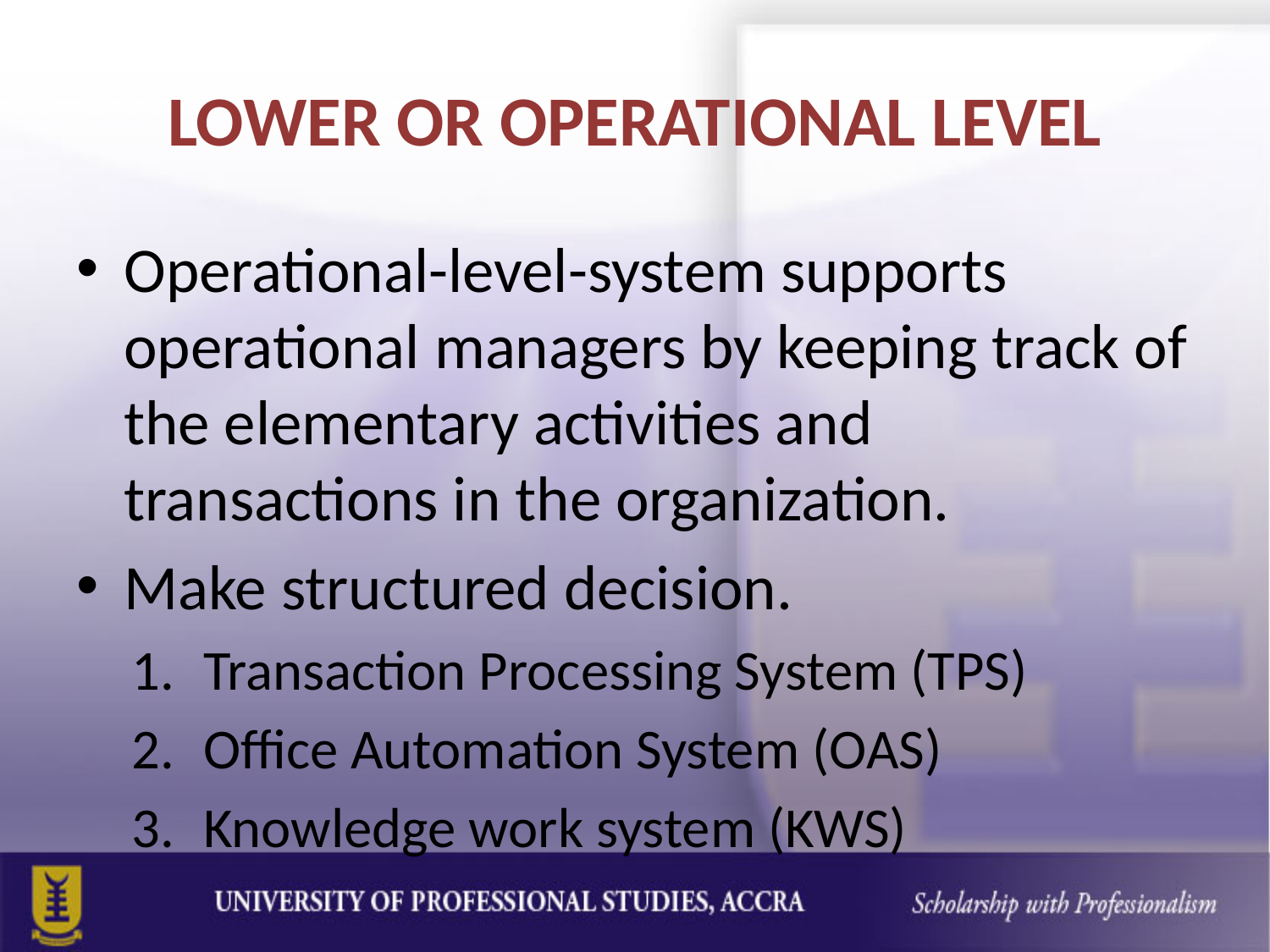

# LOWER OR OPERATIONAL LEVEL
Operational-level-system supports operational managers by keeping track of the elementary activities and transactions in the organization.
Make structured decision.
Transaction Processing System (TPS)
Office Automation System (OAS)
Knowledge work system (KWS)